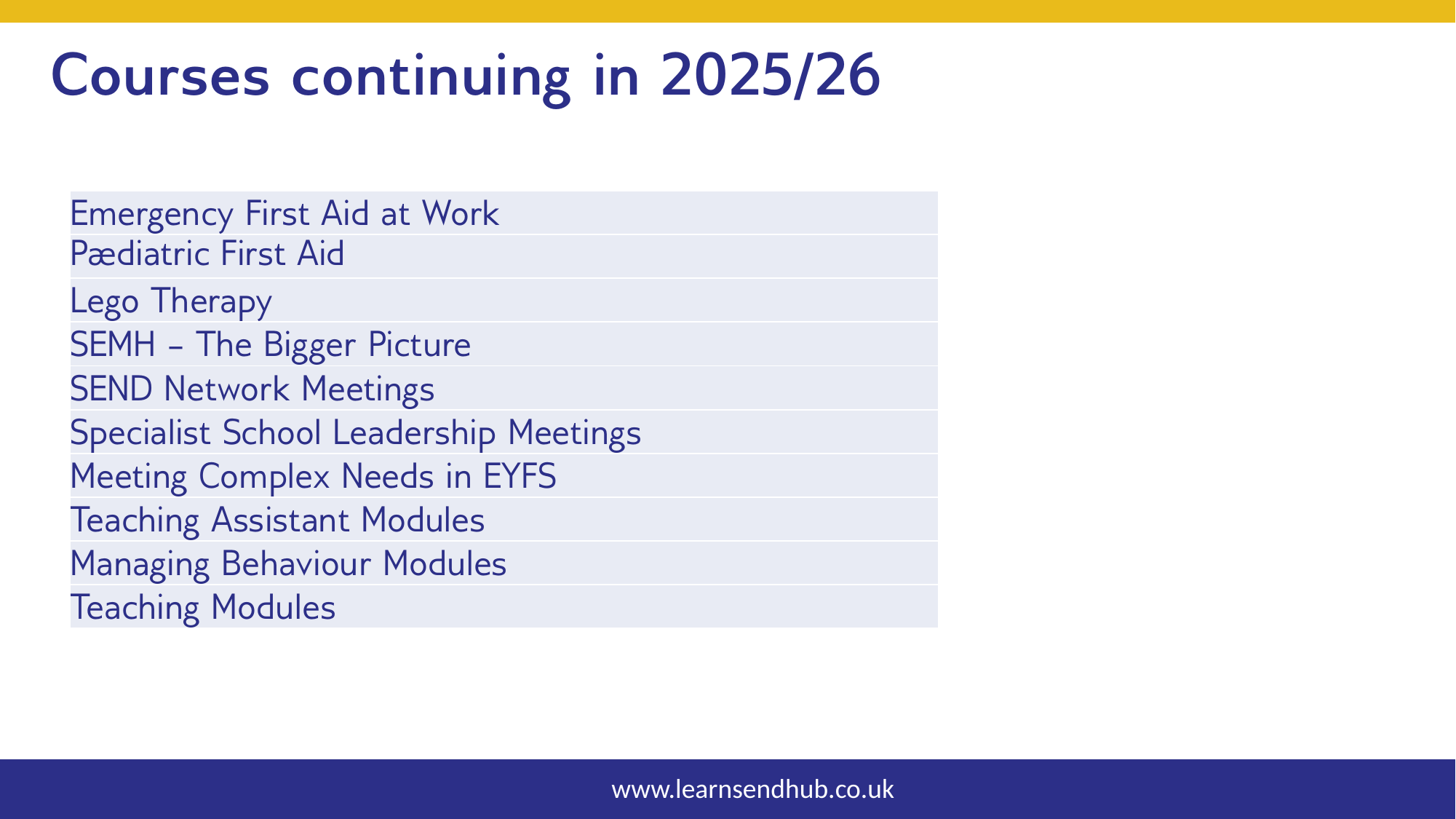

Courses continuing in 2025/26
| Emergency First Aid at Work |
| --- |
| Paediatric First Aid |
| Lego Therapy |
| SEMH – The Bigger Picture |
| SEND Network Meetings |
| Specialist School Leadership Meetings |
| Meeting Complex Needs in EYFS |
| Teaching Assistant Modules |
| Managing Behaviour Modules |
| Teaching Modules |

www.learnsendhub.co.uk